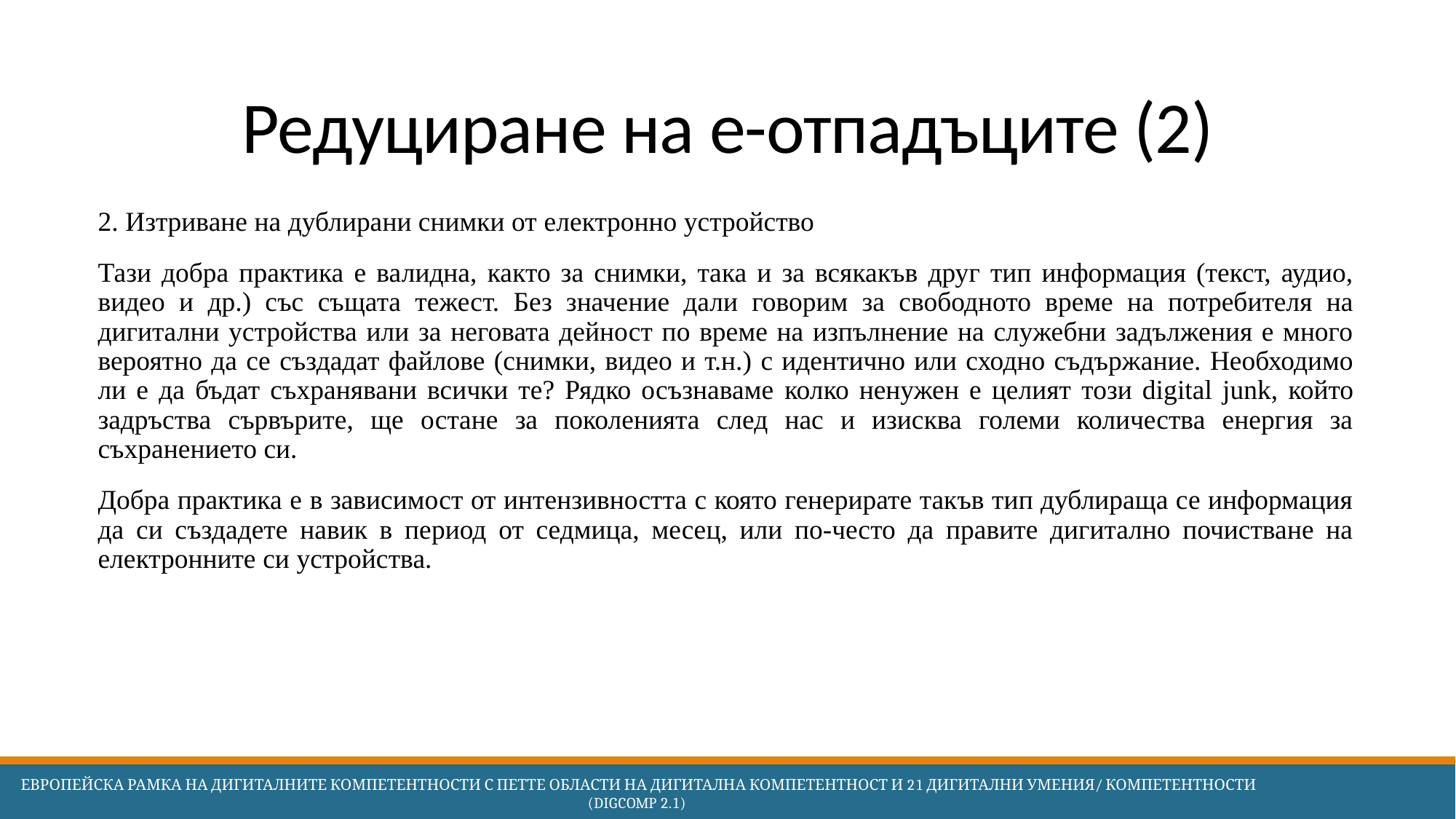

# Редуциране на е-отпадъците (2)

2. Изтриване на дублирани снимки от електронно устройство
Тази добра практика е валидна, както за снимки, така и за всякакъв друг тип информация (текст, аудио, видео и др.) със същата тежест. Без значение дали говорим за свободното време на потребителя на дигитални устройства или за неговата дейност по време на изпълнение на служебни задължения е много вероятно да се създадат файлове (снимки, видео и т.н.) с идентично или сходно съдържание. Необходимо ли е да бъдат съхранявани всички те? Рядко осъзнаваме колко ненужен е целият този digital junk, който задръства сървърите, ще остане за поколенията след нас и изисква големи количества енергия за съхранението си.
Добра практика е в зависимост от интензивността с която генерирате такъв тип дублираща се информация да си създадете навик в период от седмица, месец, или по-често да правите дигитално почистване на електронните си устройства.

 Европейска Рамка на дигиталните компетентности с петте области на дигитална компетентност и 21 дигитални умения/ компетентности (DigComp 2.1)